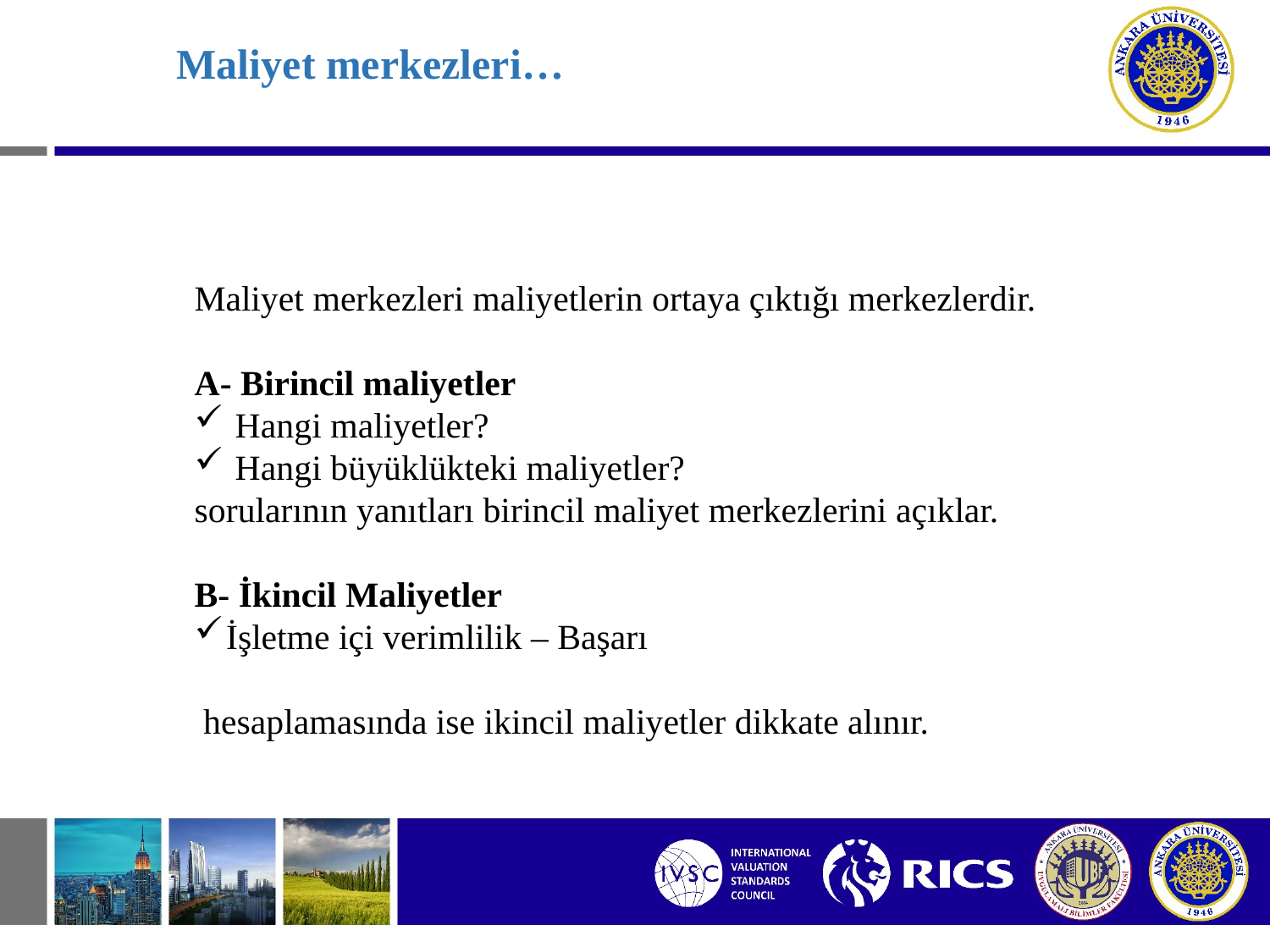

# Maliyet merkezleri…
Maliyet merkezleri maliyetlerin ortaya çıktığı merkezlerdir.

A- Birincil maliyetler
 Hangi maliyetler?
 Hangi büyüklükteki maliyetler?
sorularının yanıtları birincil maliyet merkezlerini açıklar.

B- İkincil Maliyetler
İşletme içi verimlilik – Başarı

 hesaplamasında ise ikincil maliyetler dikkate alınır.